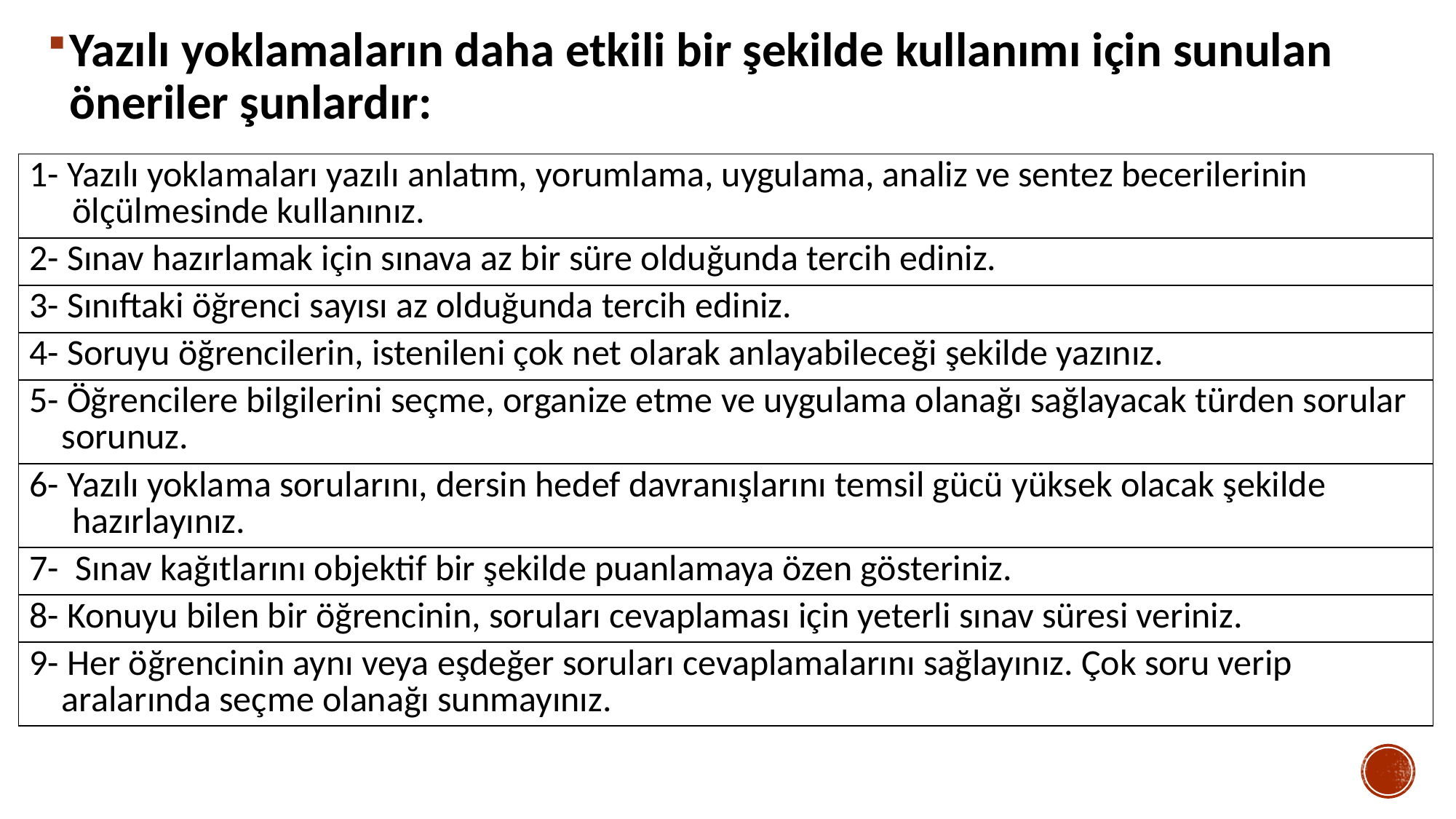

Yazılı yoklamaların daha etkili bir şekilde kullanımı için sunulan öneriler şunlardır:

| 1- Yazılı yoklamaları yazılı anlatım, yorumlama, uygulama, analiz ve sentez becerilerinin ölçülmesinde kullanınız. |
| --- |
| 2- Sınav hazırlamak için sınava az bir süre olduğunda tercih ediniz. |
| 3- Sınıftaki öğrenci sayısı az olduğunda tercih ediniz. |
| 4- Soruyu öğrencilerin, istenileni çok net olarak anlayabileceği şekilde yazınız. |
| 5- Öğrencilere bilgilerini seçme, organize etme ve uygulama olanağı sağlayacak türden sorular sorunuz. |
| 6- Yazılı yoklama sorularını, dersin hedef davranışlarını temsil gücü yüksek olacak şekilde hazırlayınız. |
| 7- Sınav kağıtlarını objektif bir şekilde puanlamaya özen gösteriniz. |
| 8- Konuyu bilen bir öğrencinin, soruları cevaplaması için yeterli sınav süresi veriniz. |
| 9- Her öğrencinin aynı veya eşdeğer soruları cevaplamalarını sağlayınız. Çok soru verip aralarında seçme olanağı sunmayınız. |